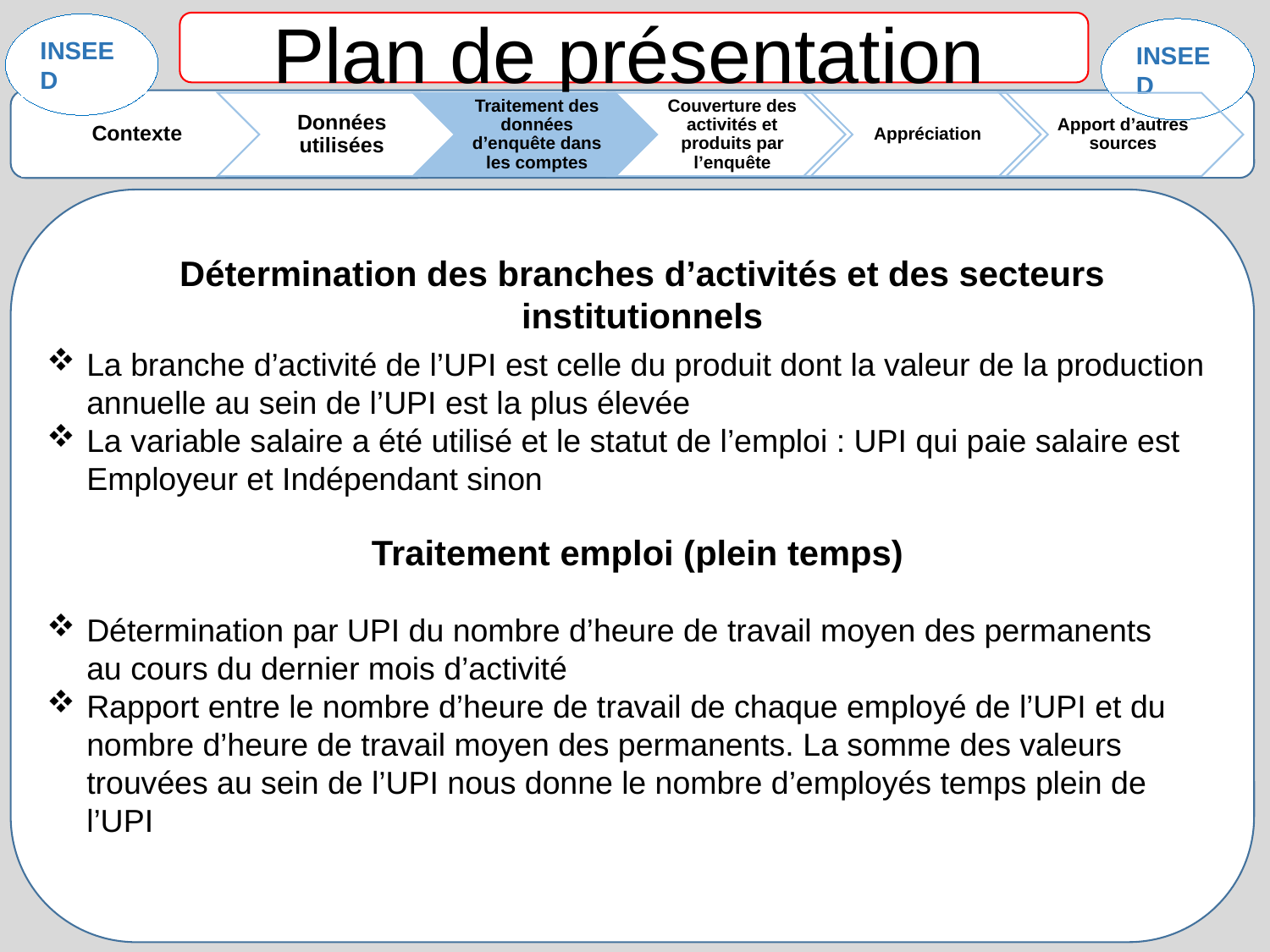

Plan de présentation
Contexte
Données utilisées
Traitement des données d’enquête dans les comptes
Couverture des activités et produits par l’enquête
Appréciation
Apport d’autres sources
Détermination des branches d’activités et des secteurs institutionnels
La branche d’activité de l’UPI est celle du produit dont la valeur de la production annuelle au sein de l’UPI est la plus élevée
La variable salaire a été utilisé et le statut de l’emploi : UPI qui paie salaire est Employeur et Indépendant sinon
Traitement emploi (plein temps)
Détermination par UPI du nombre d’heure de travail moyen des permanents au cours du dernier mois d’activité
Rapport entre le nombre d’heure de travail de chaque employé de l’UPI et du nombre d’heure de travail moyen des permanents. La somme des valeurs trouvées au sein de l’UPI nous donne le nombre d’employés temps plein de l’UPI